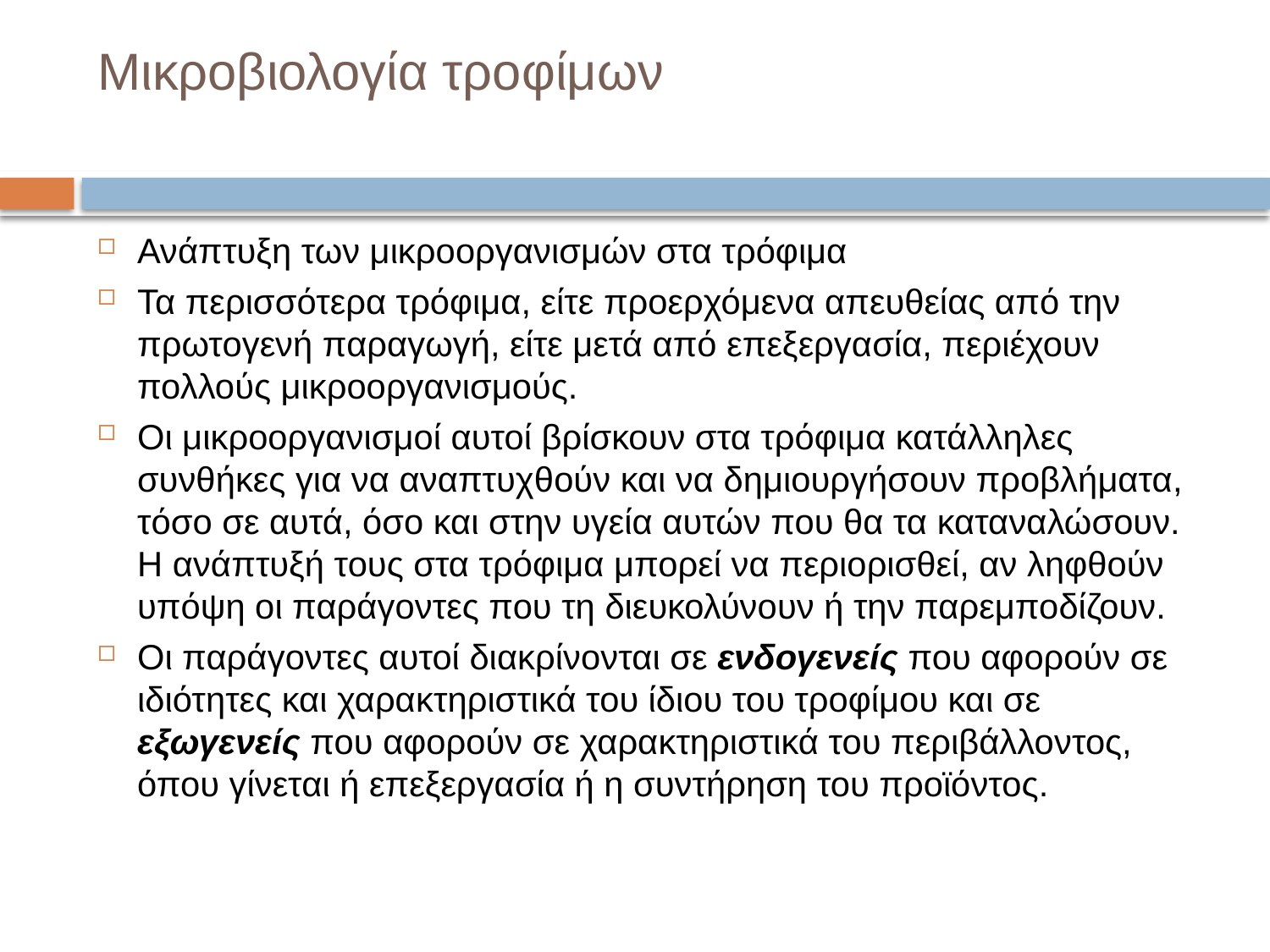

# Μικροβιολογία τροφίμων
Ανάπτυξη των μικροοργανισμών στα τρόφιμα
Τα περισσότερα τρόφιμα, είτε προερχόμενα απευθείας από την πρωτογενή παραγωγή, είτε μετά από επεξεργασία, περιέχουν πολλούς μικροοργανισμούς.
Οι μικροοργανισμοί αυτοί βρίσκουν στα τρόφιμα κατάλληλες συνθήκες για να αναπτυχθούν και να δημιουργήσουν προβλήματα, τόσο σε αυτά, όσο και στην υγεία αυτών που θα τα καταναλώσουν. Η ανάπτυξή τους στα τρόφιμα μπορεί να περιορισθεί, αν ληφθούν υπόψη οι παράγοντες που τη διευκολύνουν ή την παρεμποδίζουν.
Οι παράγοντες αυτοί διακρίνονται σε ενδογενείς που αφορούν σε ιδιότητες και χαρακτηριστικά του ίδιου του τροφίμου και σε εξωγενείς που αφορούν σε χαρακτηριστικά του περιβάλλοντος, όπου γίνεται ή επεξεργασία ή η συντήρηση του προϊόντος.